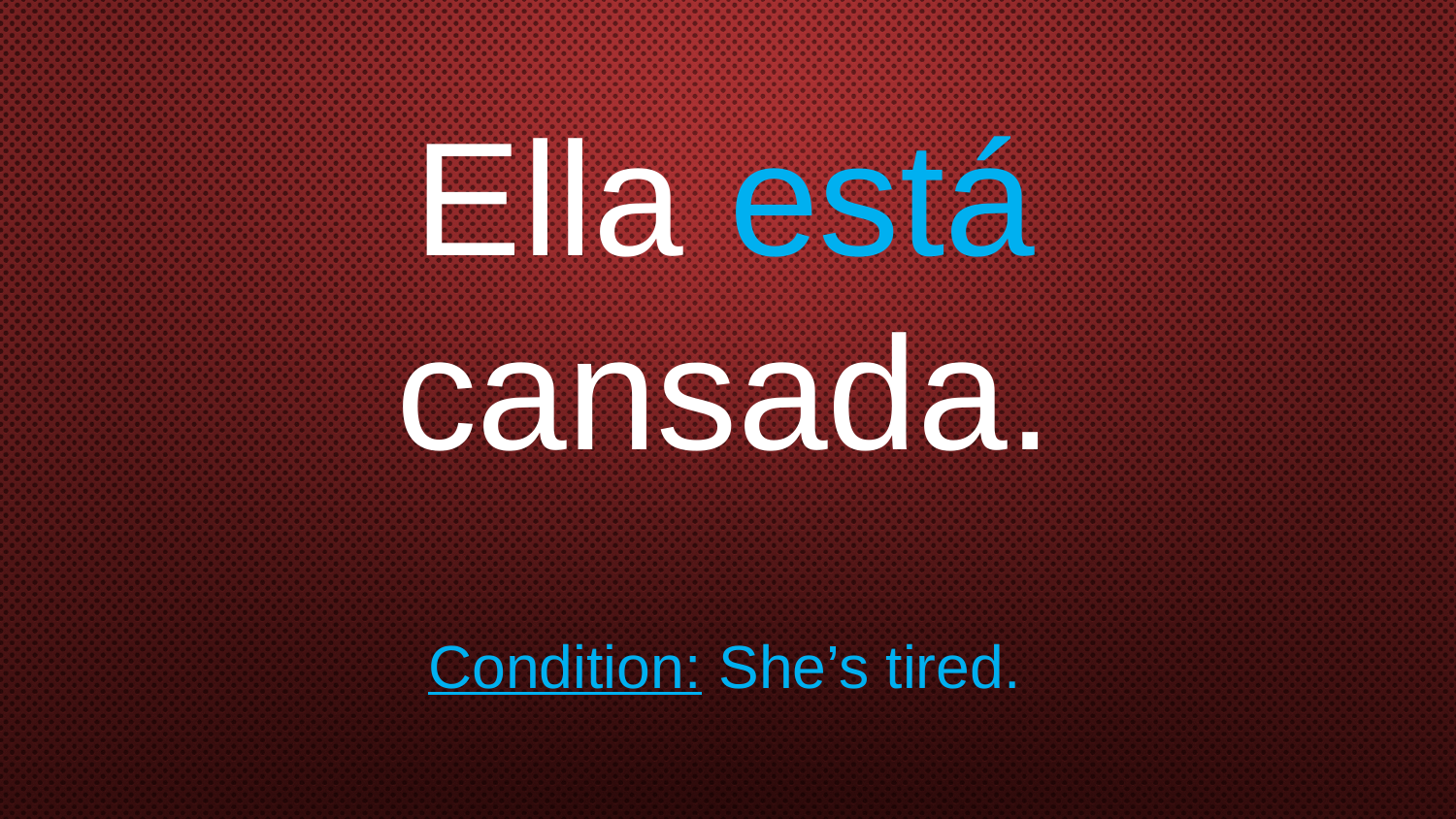

# Ella está cansada. Condition: She’s tired.